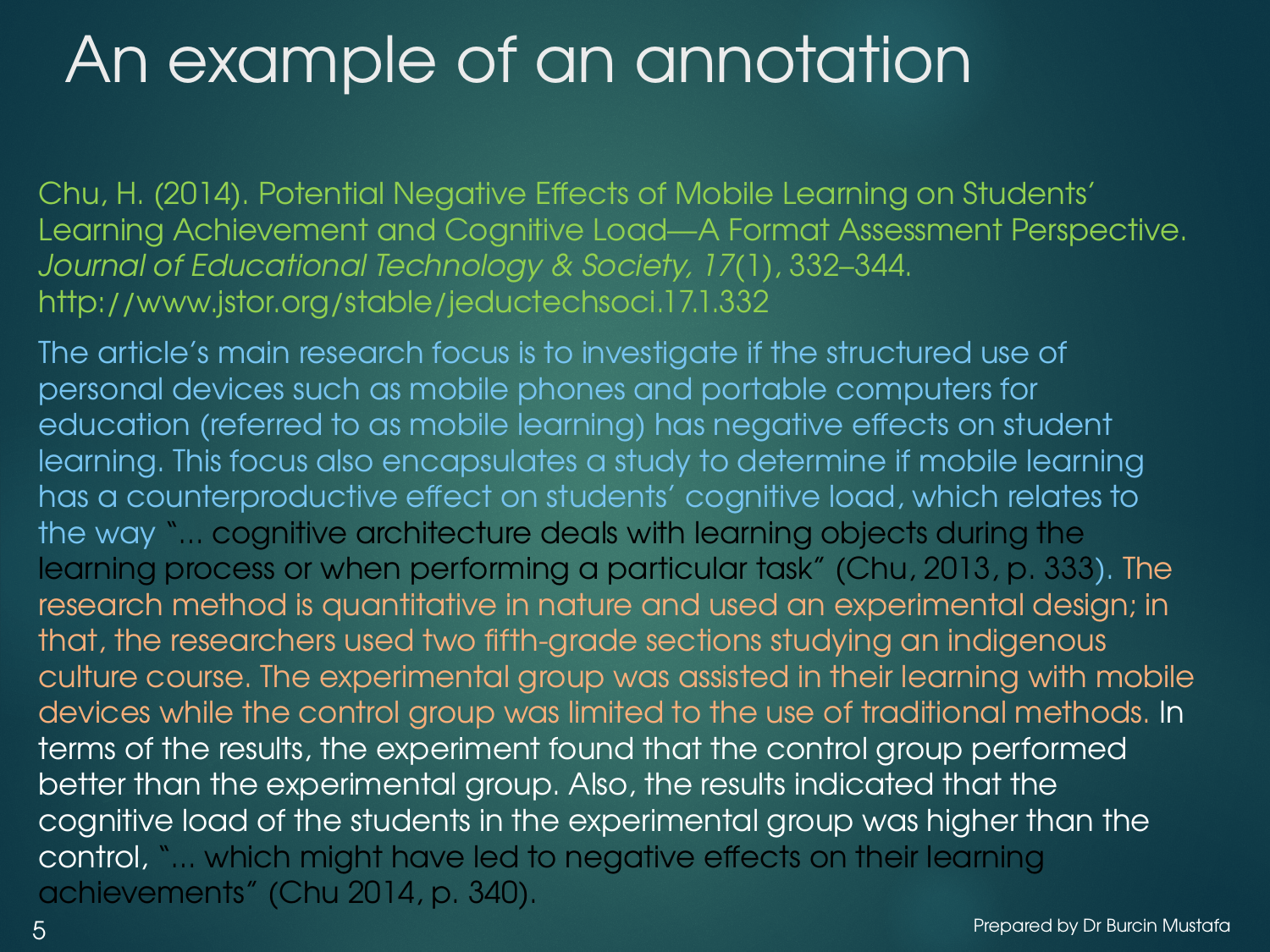

# An example of an annotation
Chu, H. (2014). Potential Negative Effects of Mobile Learning on Students’ Learning Achievement and Cognitive Load—A Format Assessment Perspective. Journal of Educational Technology & Society, 17(1), 332–344. http://www.jstor.org/stable/jeductechsoci.17.1.332
The article’s main research focus is to investigate if the structured use of personal devices such as mobile phones and portable computers for education (referred to as mobile learning) has negative effects on student learning. This focus also encapsulates a study to determine if mobile learning has a counterproductive effect on students’ cognitive load, which relates to the way “… cognitive architecture deals with learning objects during the learning process or when performing a particular task” (Chu, 2013, p. 333). The research method is quantitative in nature and used an experimental design; in that, the researchers used two fifth-grade sections studying an indigenous culture course. The experimental group was assisted in their learning with mobile devices while the control group was limited to the use of traditional methods. In terms of the results, the experiment found that the control group performed better than the experimental group. Also, the results indicated that the cognitive load of the students in the experimental group was higher than the control, “… which might have led to negative effects on their learning achievements” (Chu 2014, p. 340).
5